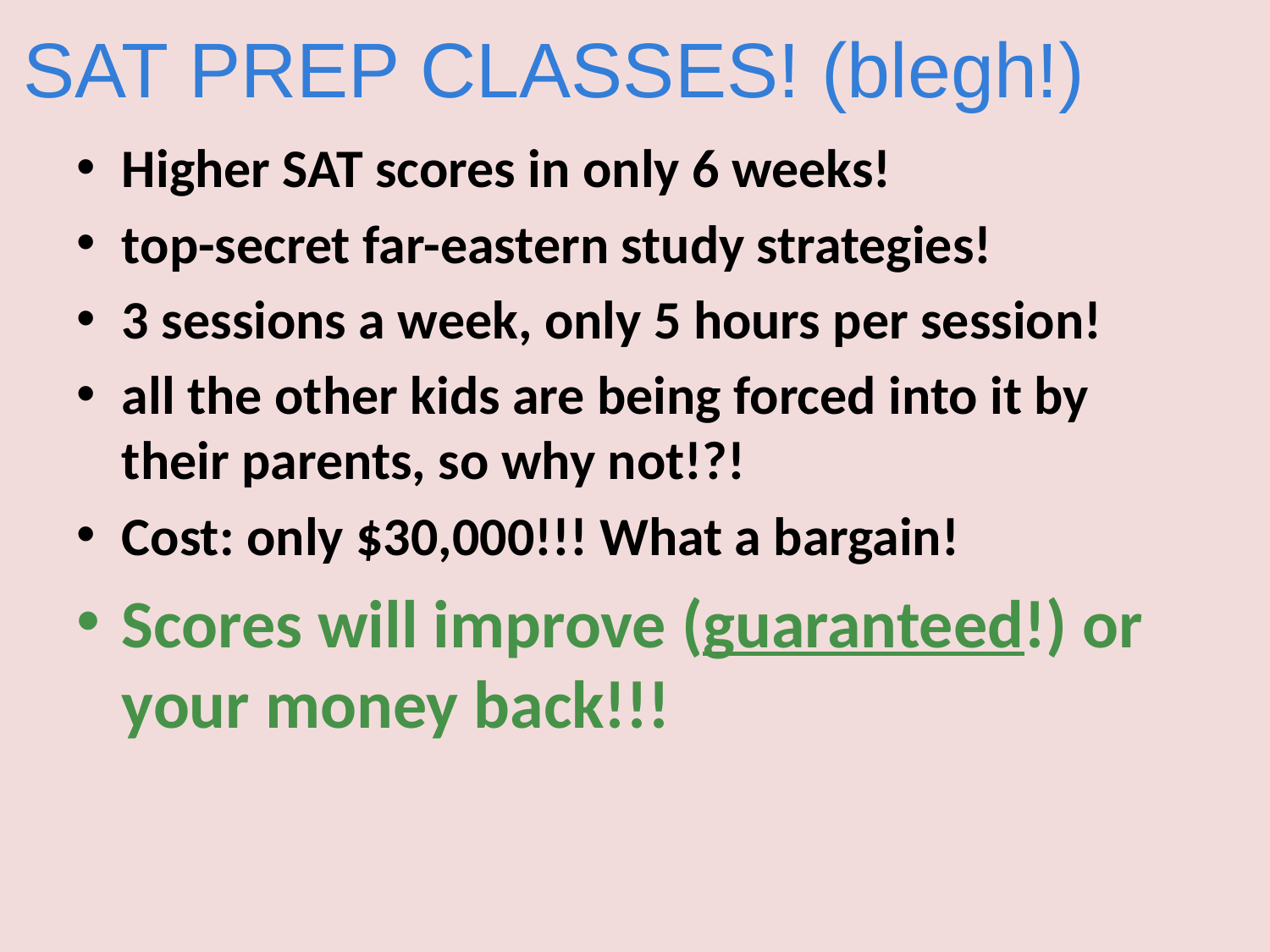

# SAT PREP CLASSES! (blegh!)
Higher SAT scores in only 6 weeks!
top-secret far-eastern study strategies!
3 sessions a week, only 5 hours per session!
all the other kids are being forced into it by their parents, so why not!?!
Cost: only $30,000!!! What a bargain!
Scores will improve (guaranteed!) or your money back!!!